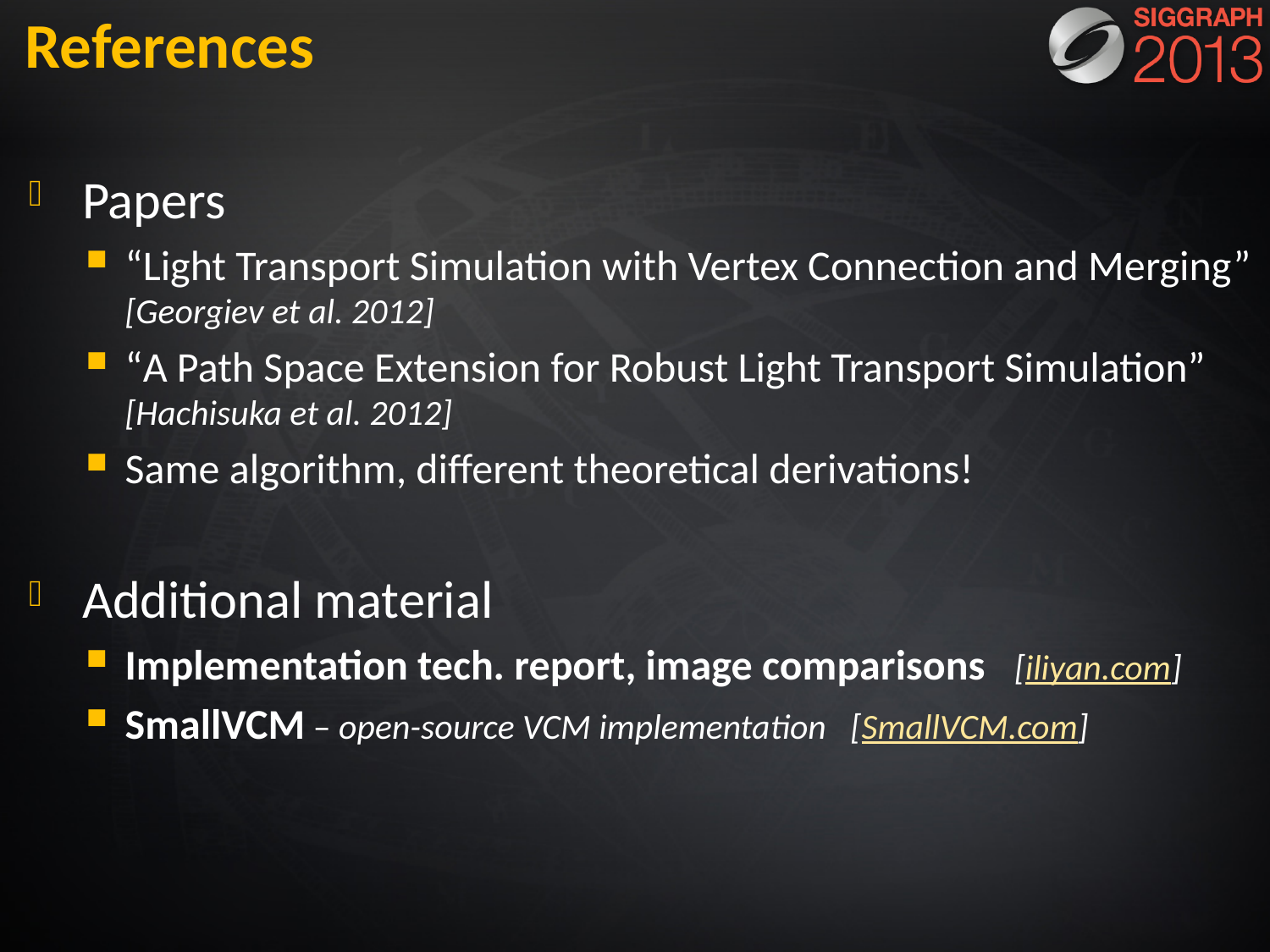

# References
Papers
“Light Transport Simulation with Vertex Connection and Merging” [Georgiev et al. 2012]
“A Path Space Extension for Robust Light Transport Simulation” [Hachisuka et al. 2012]
Same algorithm, different theoretical derivations!

Additional material
Implementation tech. report, image comparisons   [iliyan.com]
SmallVCM – open-source VCM implementation   [SmallVCM.com]